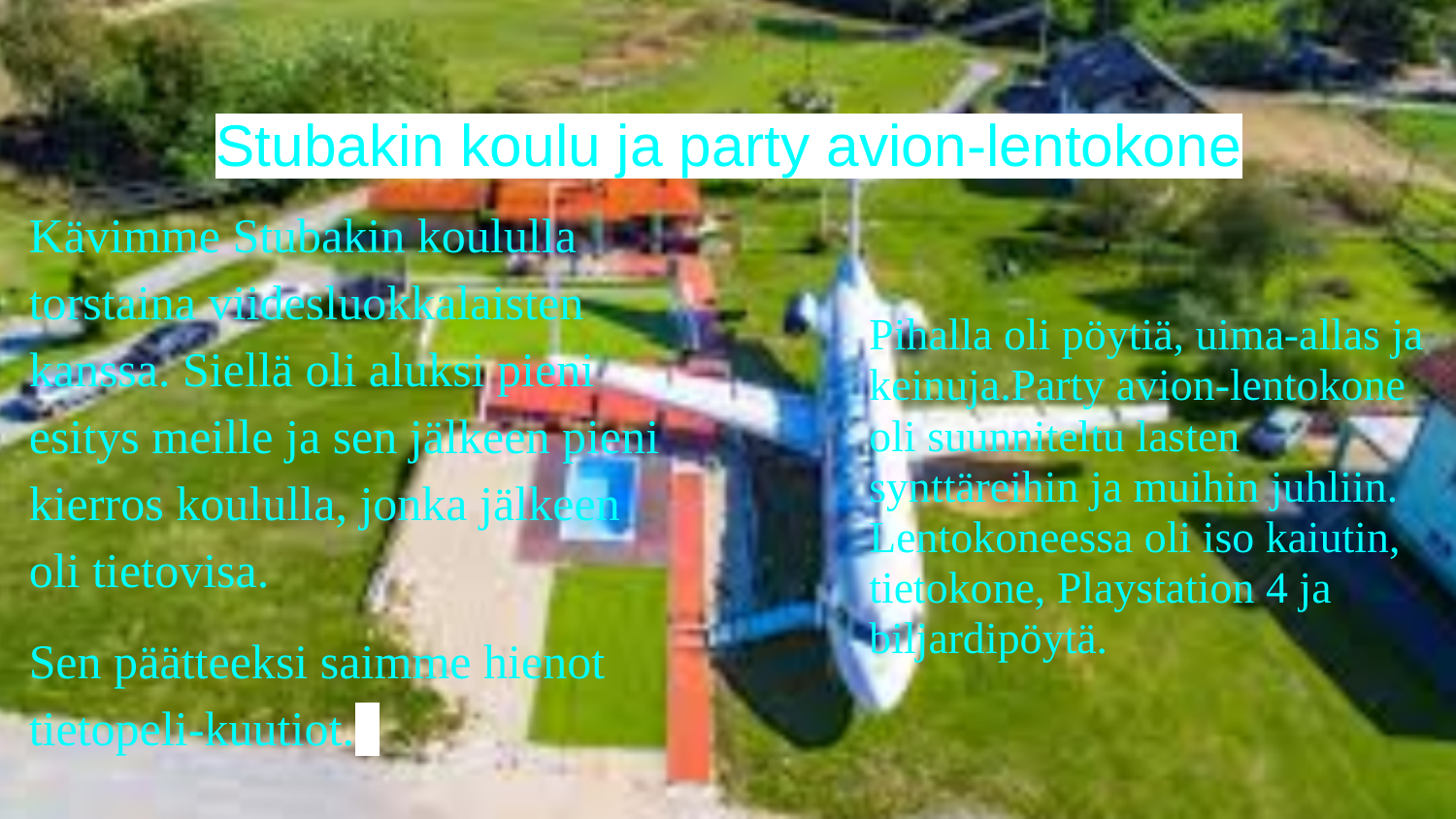

# Stubakin koulu ja party avion-lentokone
Kävimme Stubakin koululla torstaina viidesluokkalaisten kanssa. Siellä oli aluksi pieni esitys meille ja sen jälkeen pieni kierros koululla, jonka jälkeen oli tietovisa.
Sen päätteeksi saimme hienot tietopeli-kuutiot.
Pihalla oli pöytiä, uima-allas ja keinuja.Party avion-lentokone oli suunniteltu lasten synttäreihin ja muihin juhliin. Lentokoneessa oli iso kaiutin, tietokone, Playstation 4 ja biljardipöytä.